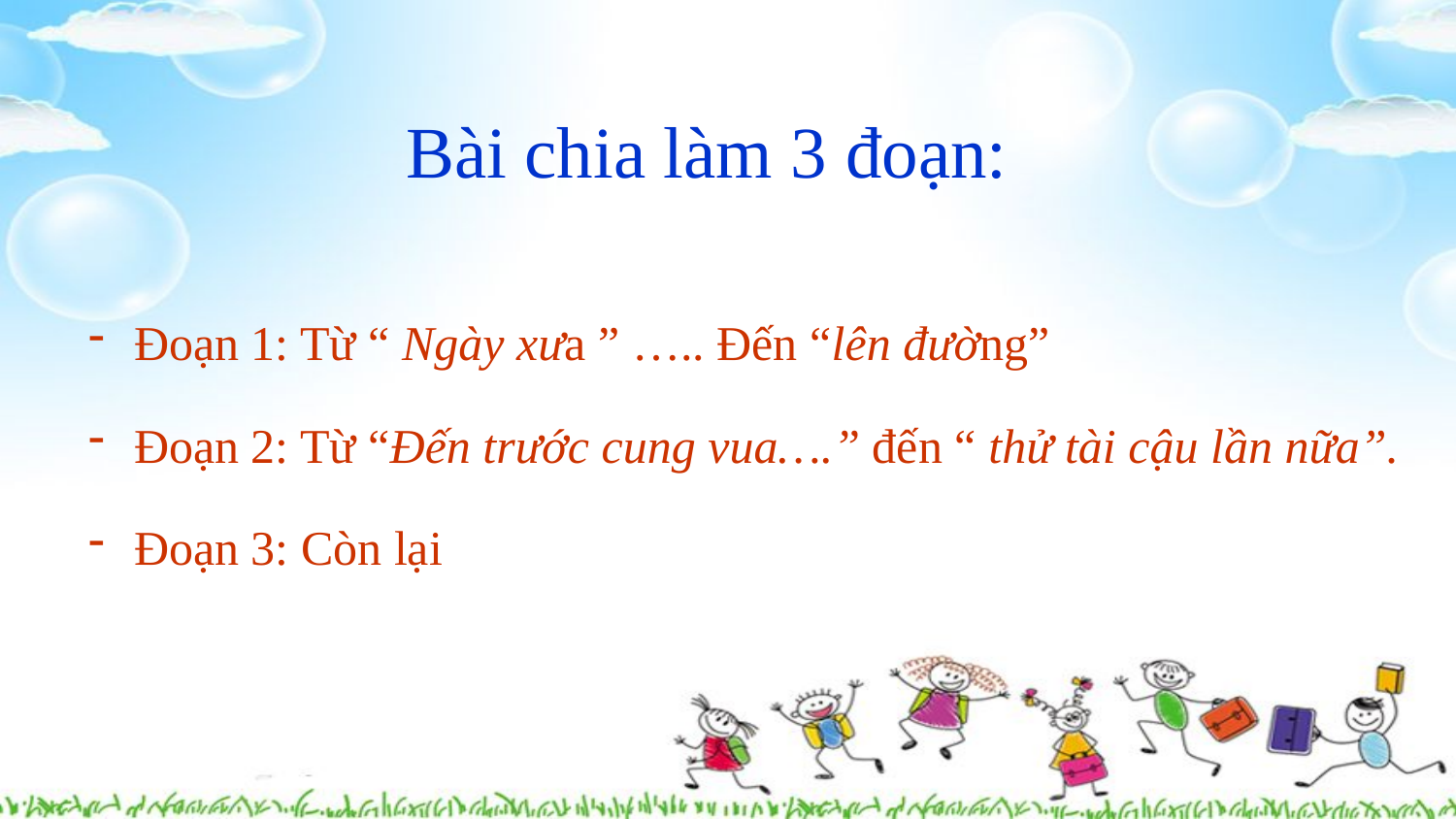

# Bài chia làm 3 đoạn:
Đoạn 1: Từ “ Ngày xưa ” ….. Đến “lên đường”
Đoạn 2: Từ “Đến trước cung vua….” đến “ thử tài cậu lần nữa”.
Đoạn 3: Còn lại